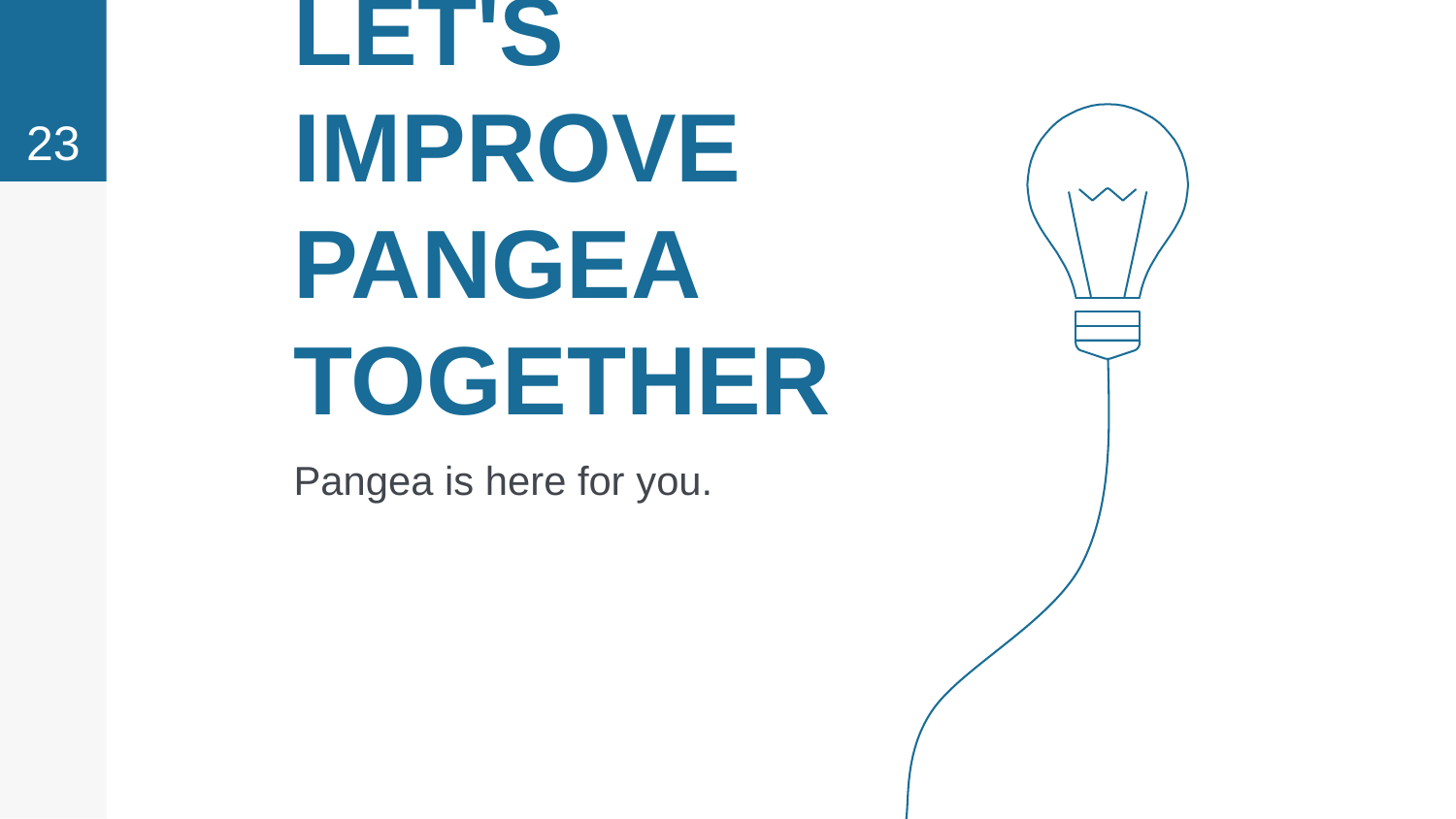

23

Let's improve pangea together

Pangea is here for you.